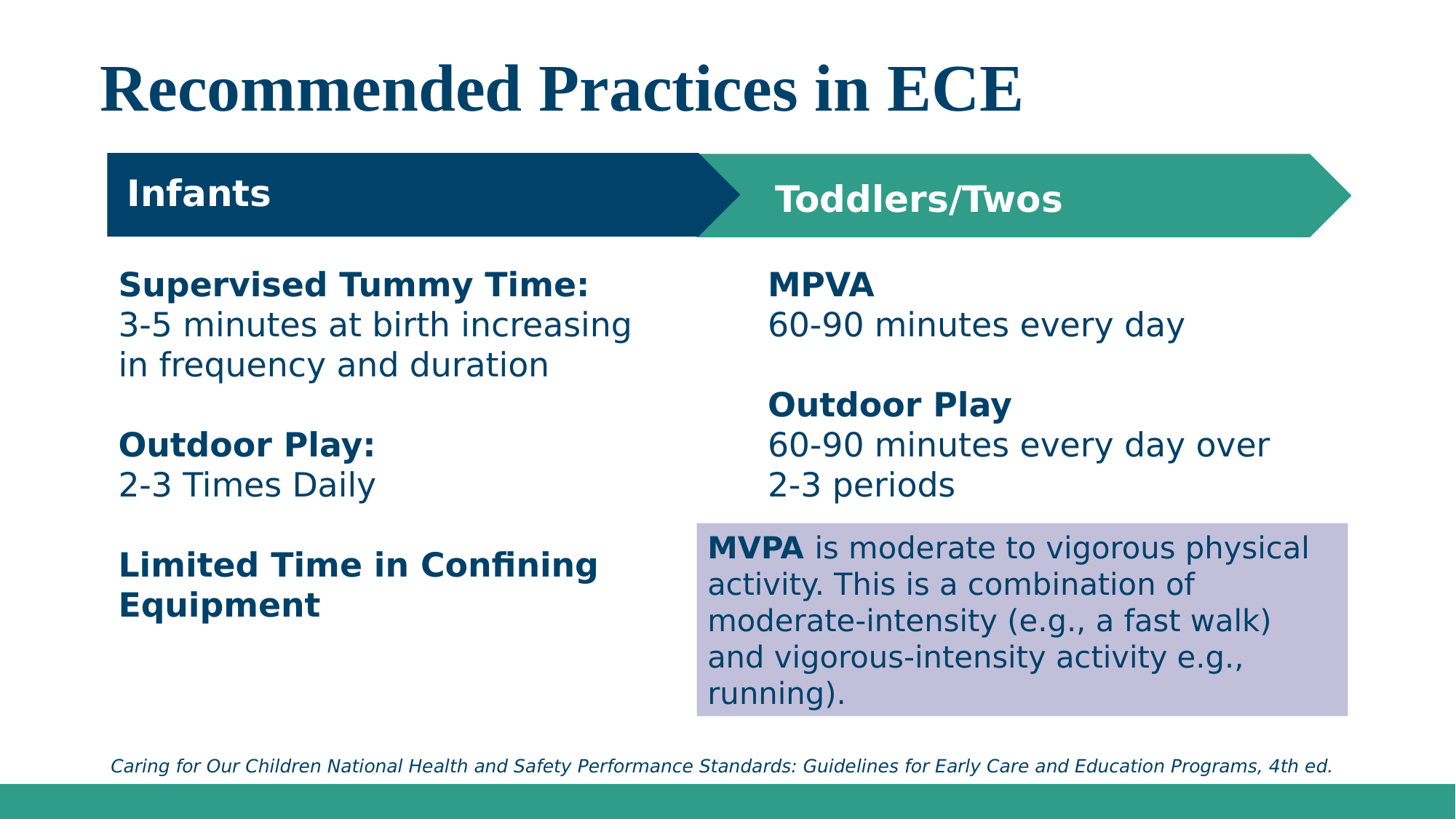

# Recommended Practices in ECE

Infants
Toddlers/Twos
Supervised Tummy Time:
3-5 minutes at birth increasing in frequency and duration

Outdoor Play:
2-3 Times Daily

Limited Time in Confining Equipment
MPVA
60-90 minutes every day

Outdoor Play
60-90 minutes every day over
2-3 periods
MVPA is moderate to vigorous physical activity. This is a combination of moderate-intensity (e.g., a fast walk) and vigorous-intensity activity e.g., running).
Caring for Our Children National Health and Safety Performance Standards: Guidelines for Early Care and Education Programs, 4th ed.